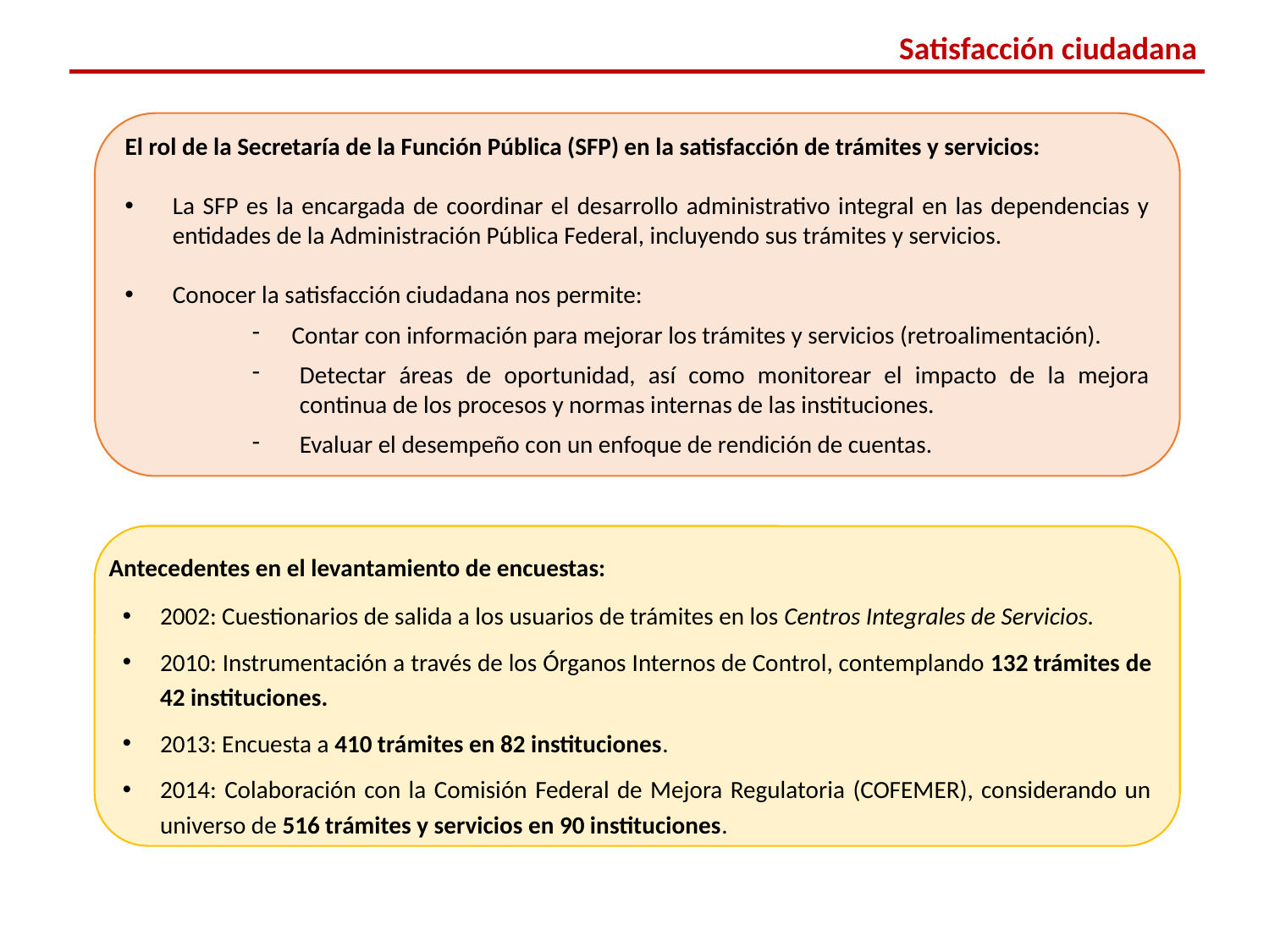

Satisfacción ciudadana
El rol de la Secretaría de la Función Pública (SFP) en la satisfacción de trámites y servicios:

La SFP es la encargada de coordinar el desarrollo administrativo integral en las dependencias y entidades de la Administración Pública Federal, incluyendo sus trámites y servicios.

Conocer la satisfacción ciudadana nos permite:
Contar con información para mejorar los trámites y servicios (retroalimentación).
Detectar áreas de oportunidad, así como monitorear el impacto de la mejora continua de los procesos y normas internas de las instituciones.
Evaluar el desempeño con un enfoque de rendición de cuentas.

2002: Cuestionarios de salida a los usuarios de trámites en los Centros Integrales de Servicios.
2010: Instrumentación a través de los Órganos Internos de Control, contemplando 132 trámites de 42 instituciones.
2013: Encuesta a 410 trámites en 82 instituciones.
2014: Colaboración con la Comisión Federal de Mejora Regulatoria (COFEMER), considerando un universo de 516 trámites y servicios en 90 instituciones.
Antecedentes en el levantamiento de encuestas: